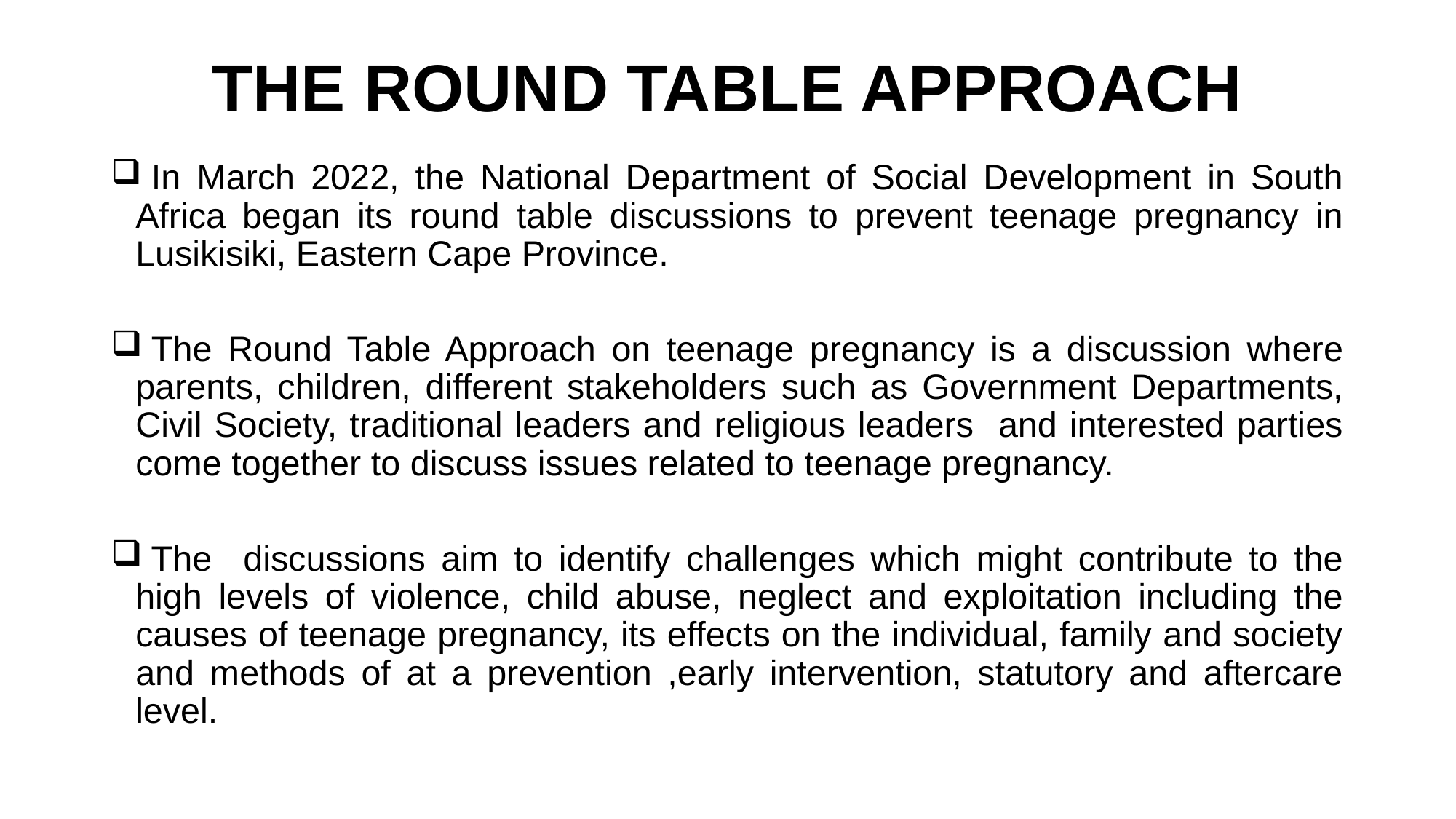

# THE ROUND TABLE APPROACH
 In March 2022, the National Department of Social Development in South Africa began its round table discussions to prevent teenage pregnancy in Lusikisiki, Eastern Cape Province.

 The Round Table Approach on teenage pregnancy is a discussion where parents, children, different stakeholders such as Government Departments, Civil Society, traditional leaders and religious leaders  and interested parties come together to discuss issues related to teenage pregnancy.

 The  discussions aim to identify challenges which might contribute to the high levels of violence, child abuse, neglect and exploitation including the causes of teenage pregnancy, its effects on the individual, family and society and methods of at a prevention ,early intervention, statutory and aftercare level.